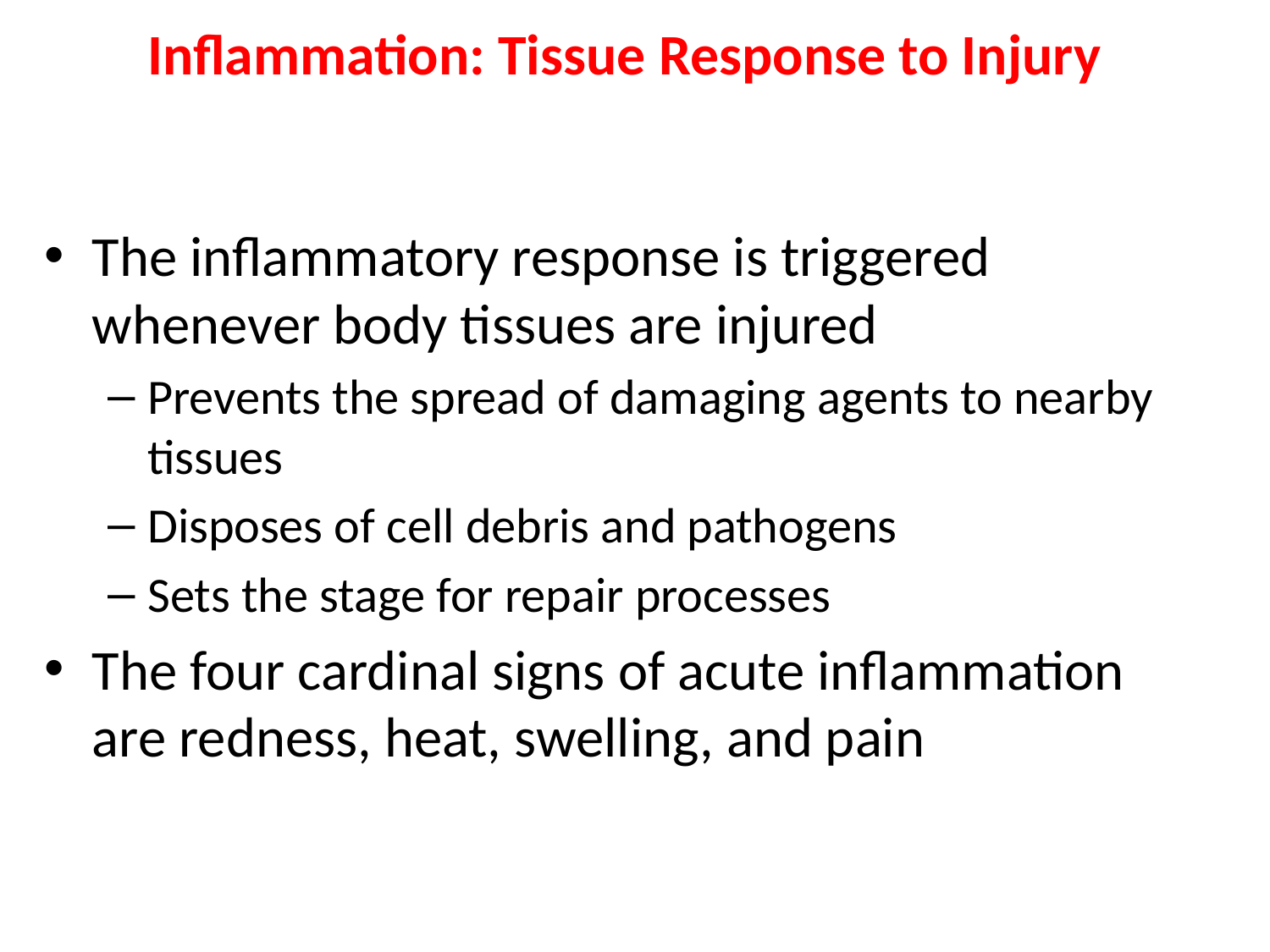

# Inflammation: Tissue Response to Injury
The inflammatory response is triggered whenever body tissues are injured
Prevents the spread of damaging agents to nearby tissues
Disposes of cell debris and pathogens
Sets the stage for repair processes
The four cardinal signs of acute inflammation are redness, heat, swelling, and pain